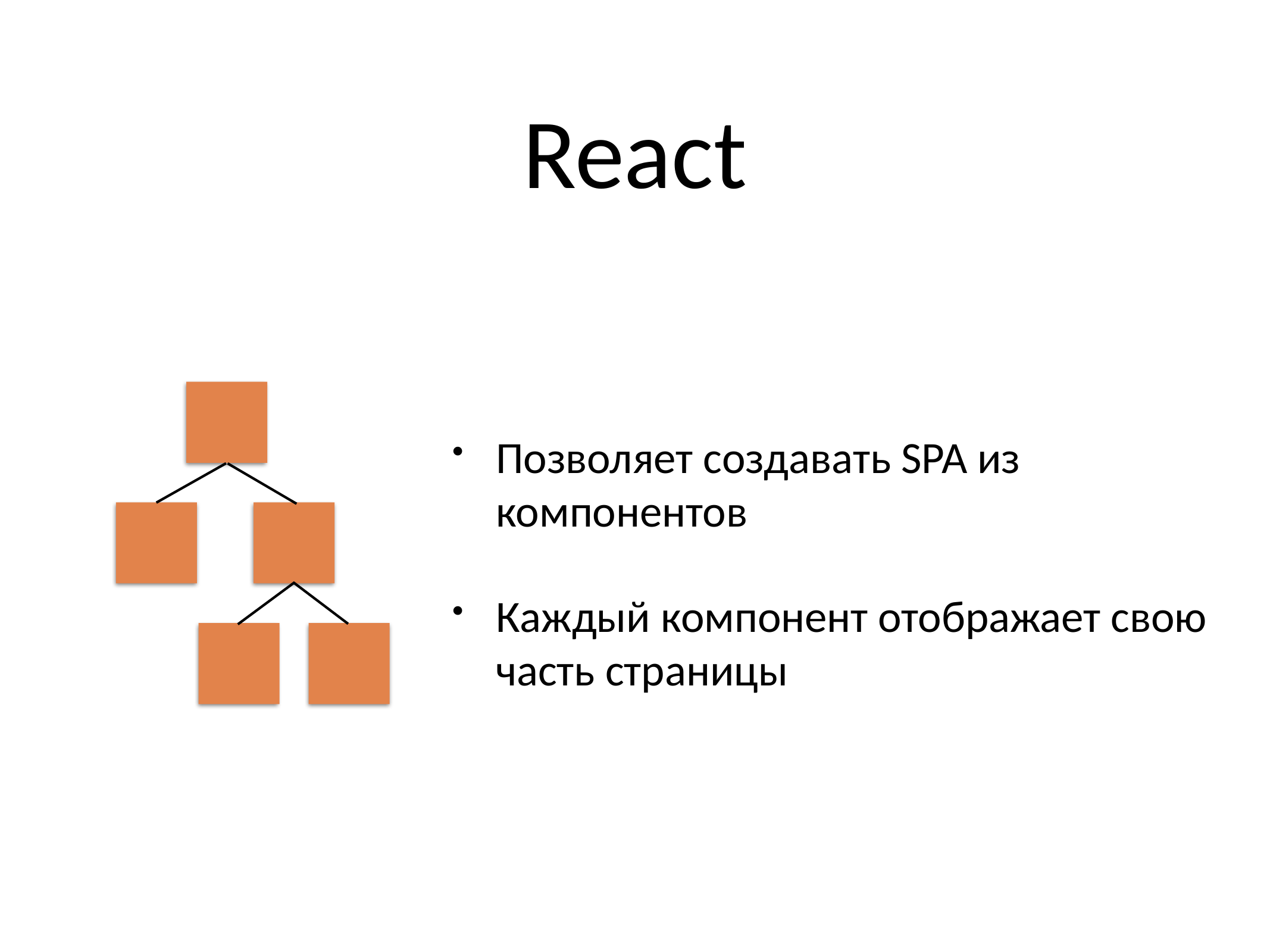

# React
Позволяет создавать SPA из компонентов
Каждый компонент отображает свою часть страницы